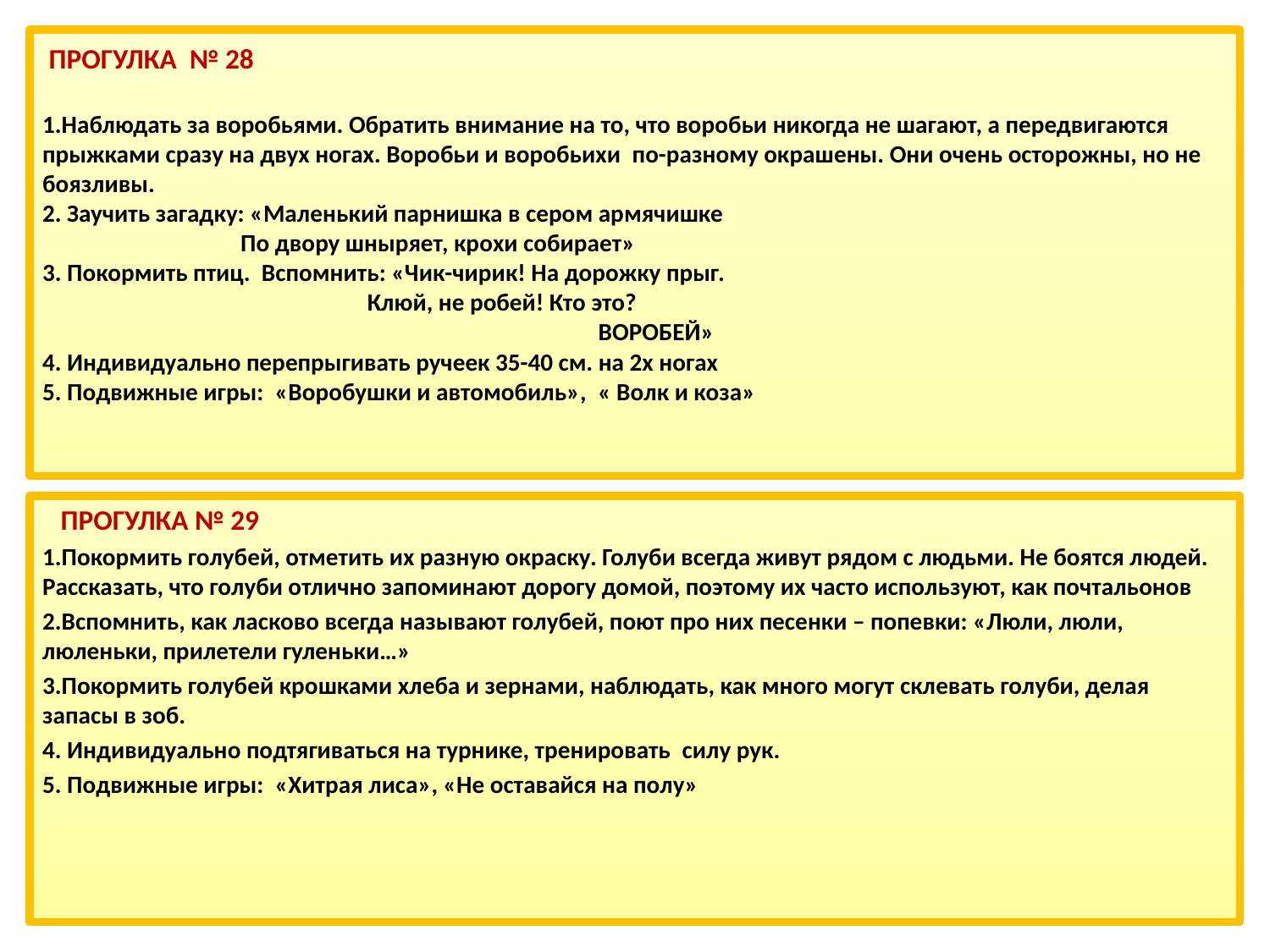

# ПРОГУЛКА  № 28                       1.Наблюдать за воробьями. Обратить внимание на то, что воробьи никогда не шагают, а передвигаются прыжками сразу на двух ногах. Воробьи и воробьихи  по-разному окрашены. Они очень осторожны, но не боязливы. 2. Заучить загадку: «Маленький парнишка в сером армячишке                                     По двору шныряет, крохи собирает» 3. Покормить птиц.  Вспомнить: «Чик-чирик! На дорожку прыг.                                                            Клюй, не робей! Кто это?                                                                                                      ВОРОБЕЙ» 4. Индивидуально перепрыгивать ручеек 35-40 см. на 2х ногах 5. Подвижные игры:  «Воробушки и автомобиль»,  « Волк и коза»
   ПРОГУЛКА № 29
1.Покормить голубей, отметить их разную окраску. Голуби всегда живут рядом с людьми. Не боятся людей. Рассказать, что голуби отлично запоминают дорогу домой, поэтому их часто используют, как почтальонов
2.Вспомнить, как ласково всегда называют голубей, поют про них песенки – попевки: «Люли, люли, люленьки, прилетели гуленьки…»
3.Покормить голубей крошками хлеба и зернами, наблюдать, как много могут склевать голуби, делая запасы в зоб.
4. Индивидуально подтягиваться на турнике, тренировать  силу рук.
5. Подвижные игры:  «Хитрая лиса», «Не оставайся на полу»